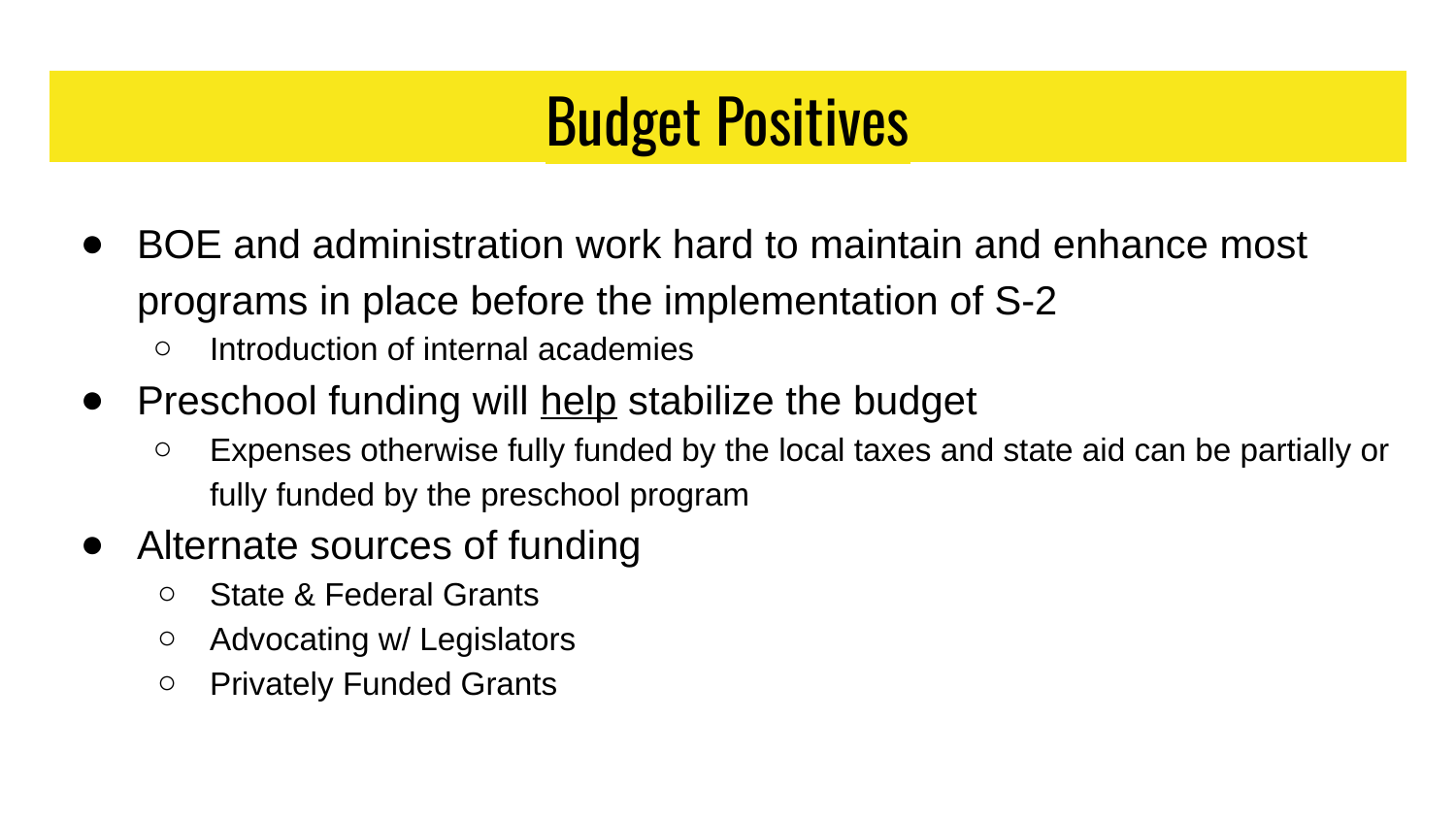

# Budget Positives
BOE and administration work hard to maintain and enhance most programs in place before the implementation of S-2
Introduction of internal academies
Preschool funding will help stabilize the budget
Expenses otherwise fully funded by the local taxes and state aid can be partially or fully funded by the preschool program
Alternate sources of funding
State & Federal Grants
Advocating w/ Legislators
Privately Funded Grants